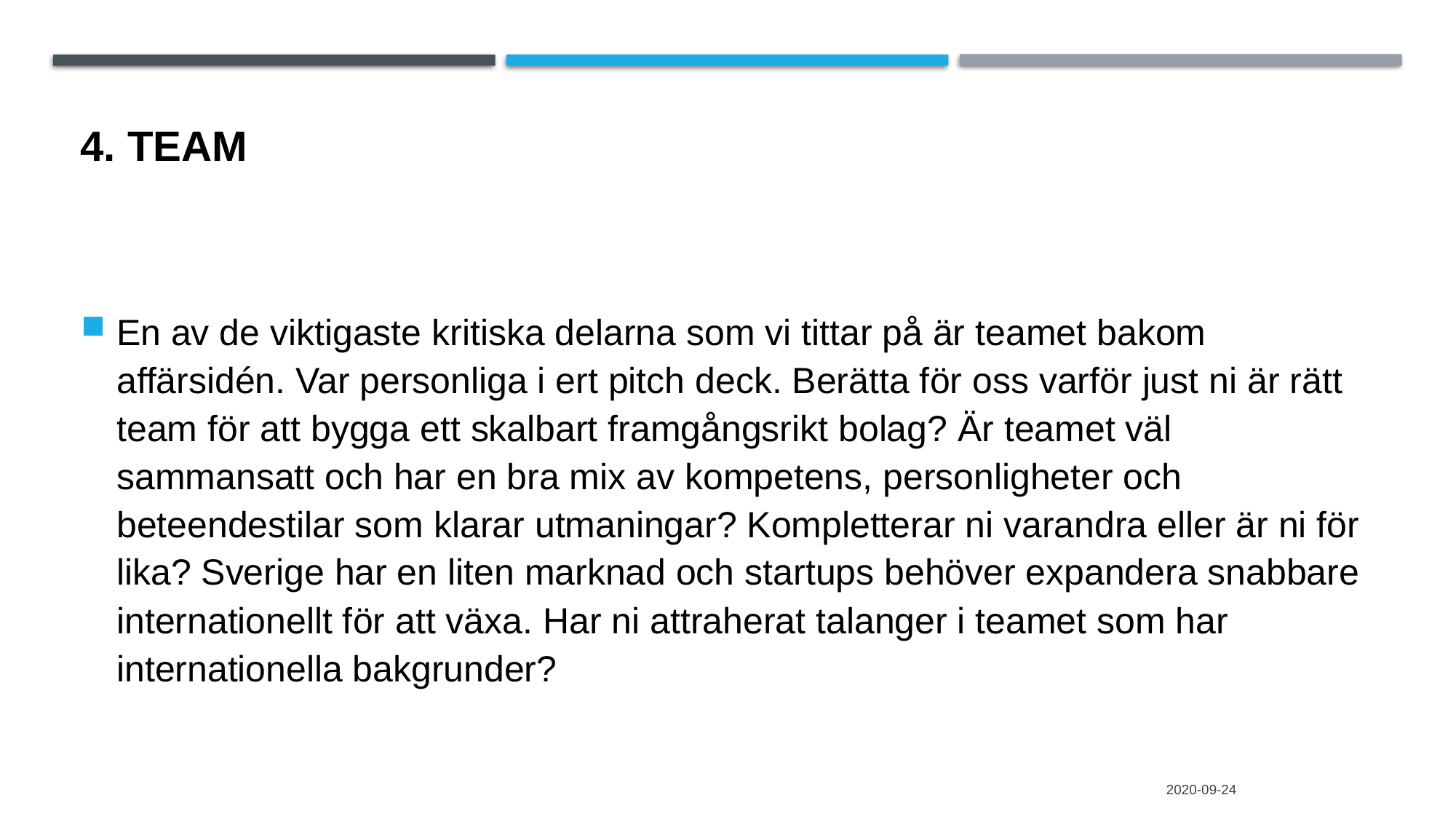

# 4. Team
En av de viktigaste kritiska delarna som vi tittar på är teamet bakom affärsidén. Var personliga i ert pitch deck. Berätta för oss varför just ni är rätt team för att bygga ett skalbart framgångsrikt bolag? Är teamet väl sammansatt och har en bra mix av kompetens, personligheter och beteendestilar som klarar utmaningar? Kompletterar ni varandra eller är ni för lika? Sverige har en liten marknad och startups behöver expandera snabbare internationellt för att växa. Har ni attraherat talanger i teamet som har internationella bakgrunder?
2020-09-24